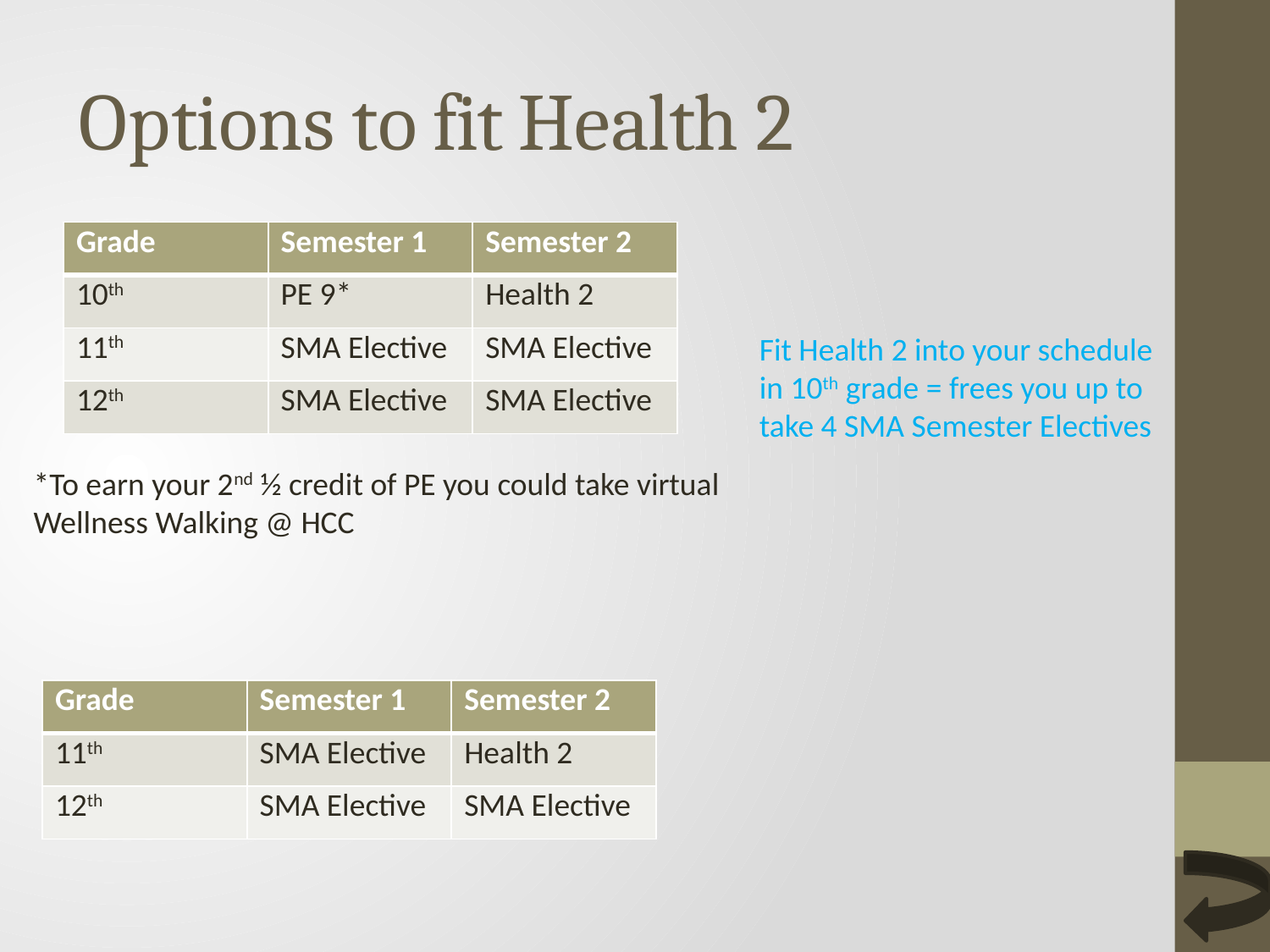

# Options to fit Health 2
| Grade | Semester 1 | Semester 2 |
| --- | --- | --- |
| 10th | PE 9\* | Health 2 |
| 11th | SMA Elective | SMA Elective |
| 12th | SMA Elective | SMA Elective |
Fit Health 2 into your schedule in 10th grade = frees you up to take 4 SMA Semester Electives

*To earn your 2nd ½ credit of PE you could take virtual Wellness Walking @ HCC
| Grade | Semester 1 | Semester 2 |
| --- | --- | --- |
| 11th | SMA Elective | Health 2 |
| 12th | SMA Elective | SMA Elective |